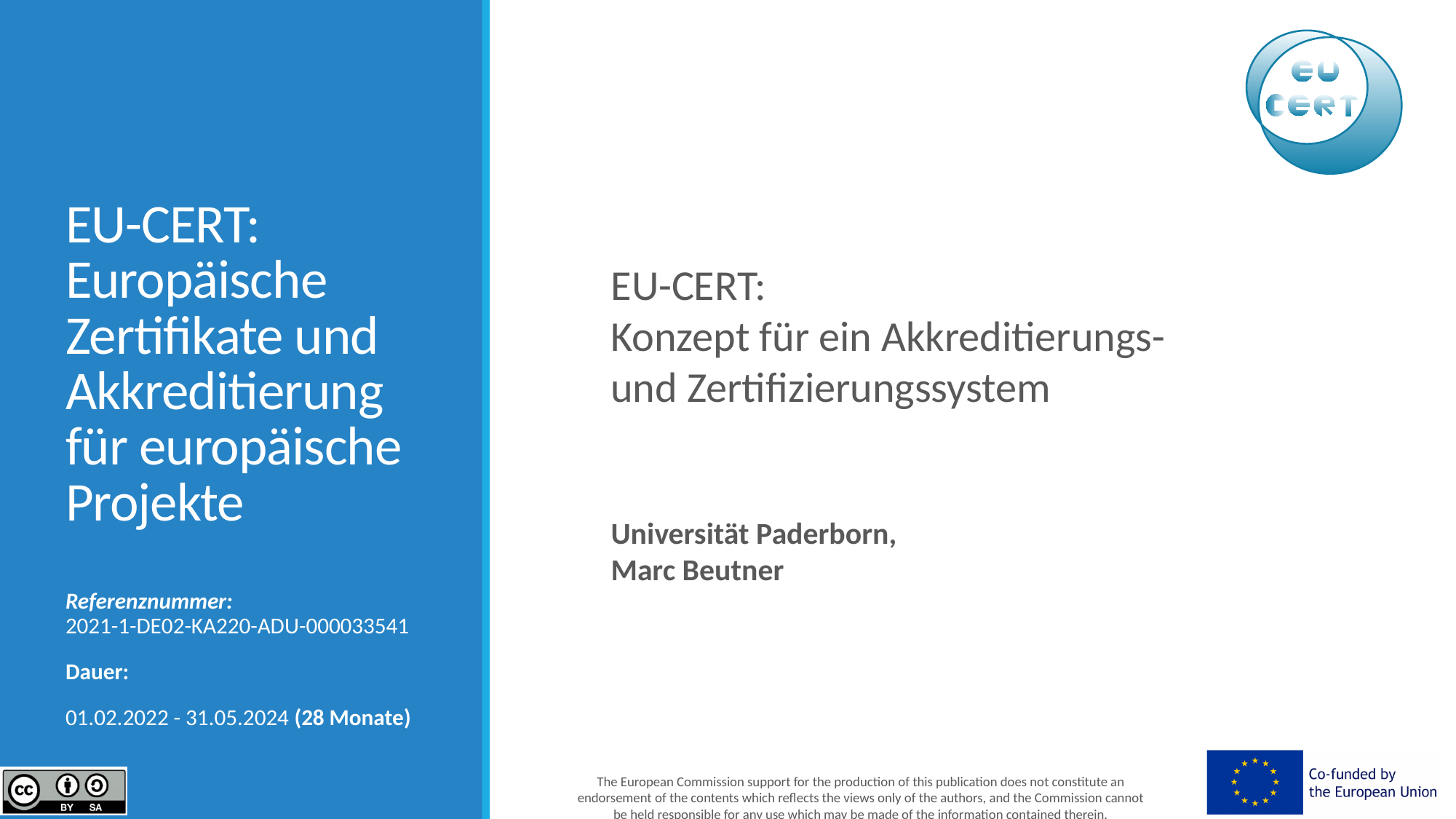

# EU-CERT: Europäische Zertifikate und Akkreditierung für europäische Projekte
EU-CERT:
Konzept für ein Akkreditierungs- und Zertifizierungssystem

Universität Paderborn,
Marc Beutner
Referenznummer:
2021-1-DE02-KA220-ADU-000033541
Dauer:
01.02.2022 - 31.05.2024 (28 Monate)